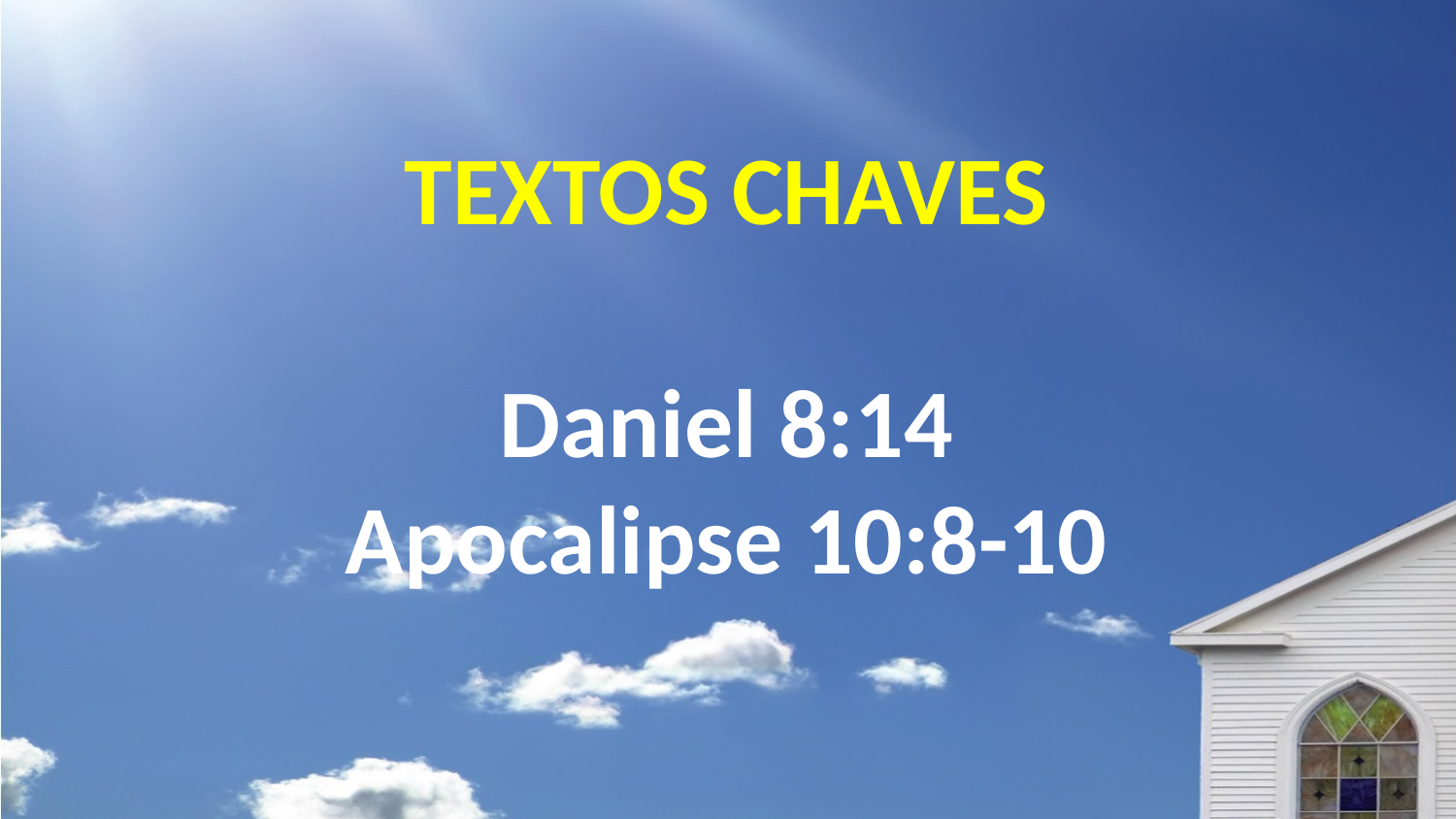

# TEXTOS CHAVES Daniel 8:14 Apocalipse 10:8-10